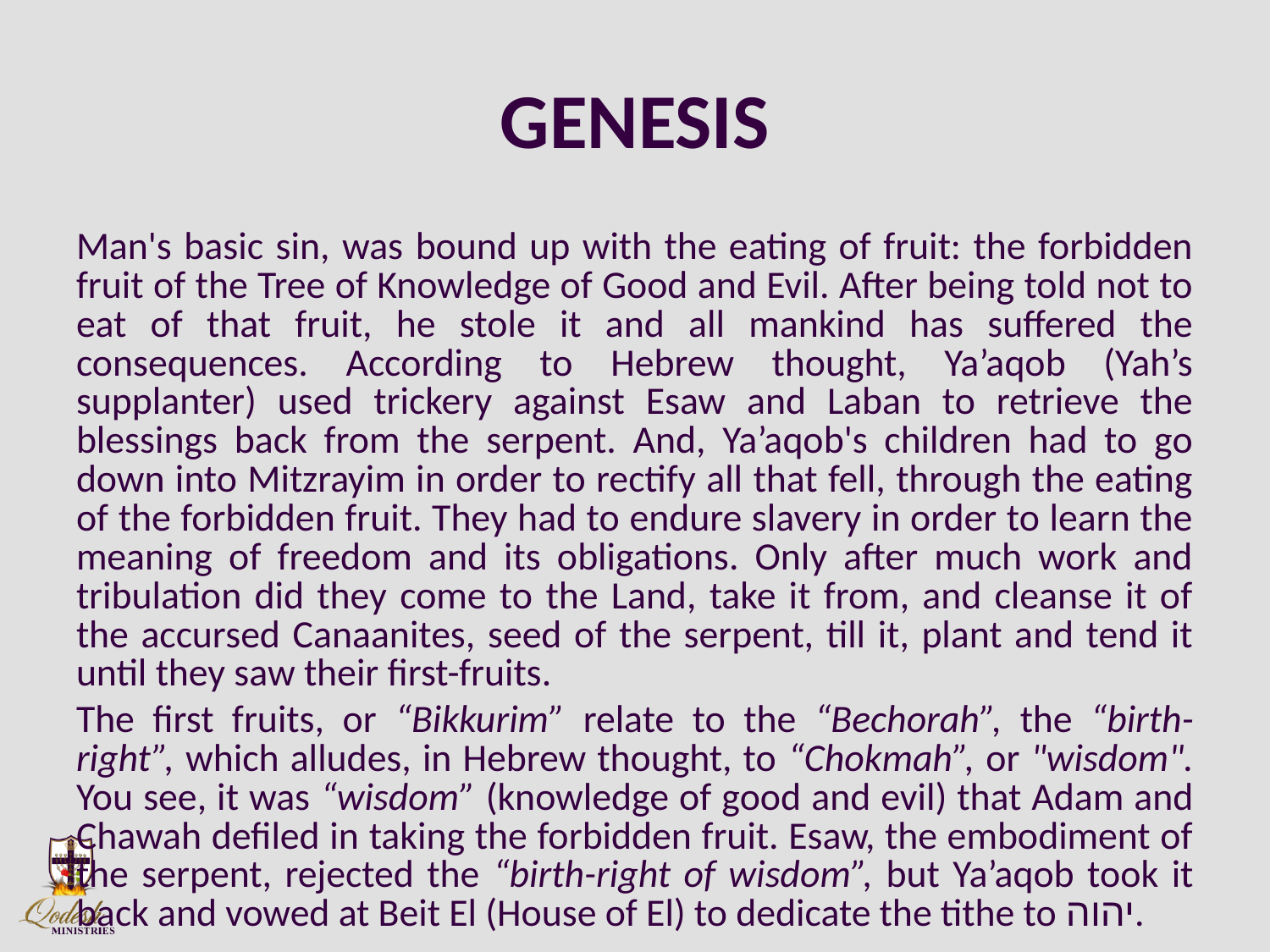

# GENESIS
Man's basic sin, was bound up with the eating of fruit: the forbidden fruit of the Tree of Knowledge of Good and Evil. After being told not to eat of that fruit, he stole it and all mankind has suffered the consequences. According to Hebrew thought, Ya’aqob (Yah’s supplanter) used trickery against Esaw and Laban to retrieve the blessings back from the serpent. And, Ya’aqob's children had to go down into Mitzrayim in order to rectify all that fell, through the eating of the forbidden fruit. They had to endure slavery in order to learn the meaning of freedom and its obligations. Only after much work and tribulation did they come to the Land, take it from, and cleanse it of the accursed Canaanites, seed of the serpent, till it, plant and tend it until they saw their first-fruits.
The first fruits, or “Bikkurim” relate to the “Bechorah”, the “birth-right”, which alludes, in Hebrew thought, to “Chokmah”, or "wisdom". You see, it was “wisdom” (knowledge of good and evil) that Adam and Chawah defiled in taking the forbidden fruit. Esaw, the embodiment of the serpent, rejected the “birth-right of wisdom”, but Ya’aqob took it back and vowed at Beit El (House of El) to dedicate the tithe to יהוה.